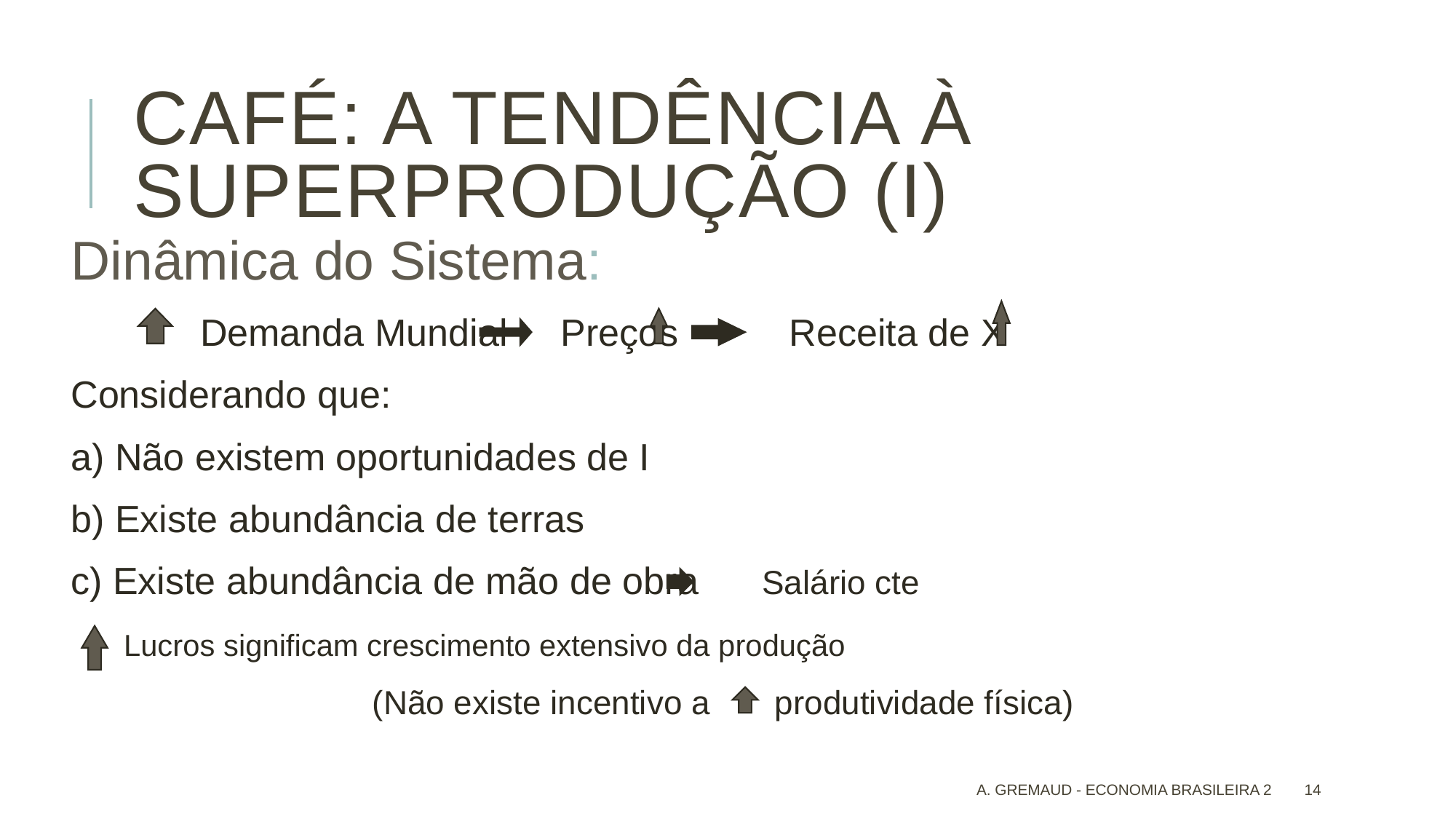

# CAFÉ: a tendência à superprodução (I)
Dinâmica do Sistema:
  	 Demanda Mundial 	    Preços   	     Receita de X
Considerando que:
a) Não existem oportunidades de I
b) Existe abundância de terras
c) Existe abundância de mão de obra      Salário cte
     Lucros significam crescimento extensivo da produção
 (Não existe incentivo a       produtividade física)

A. Gremaud - Economia Brasileira 2
14